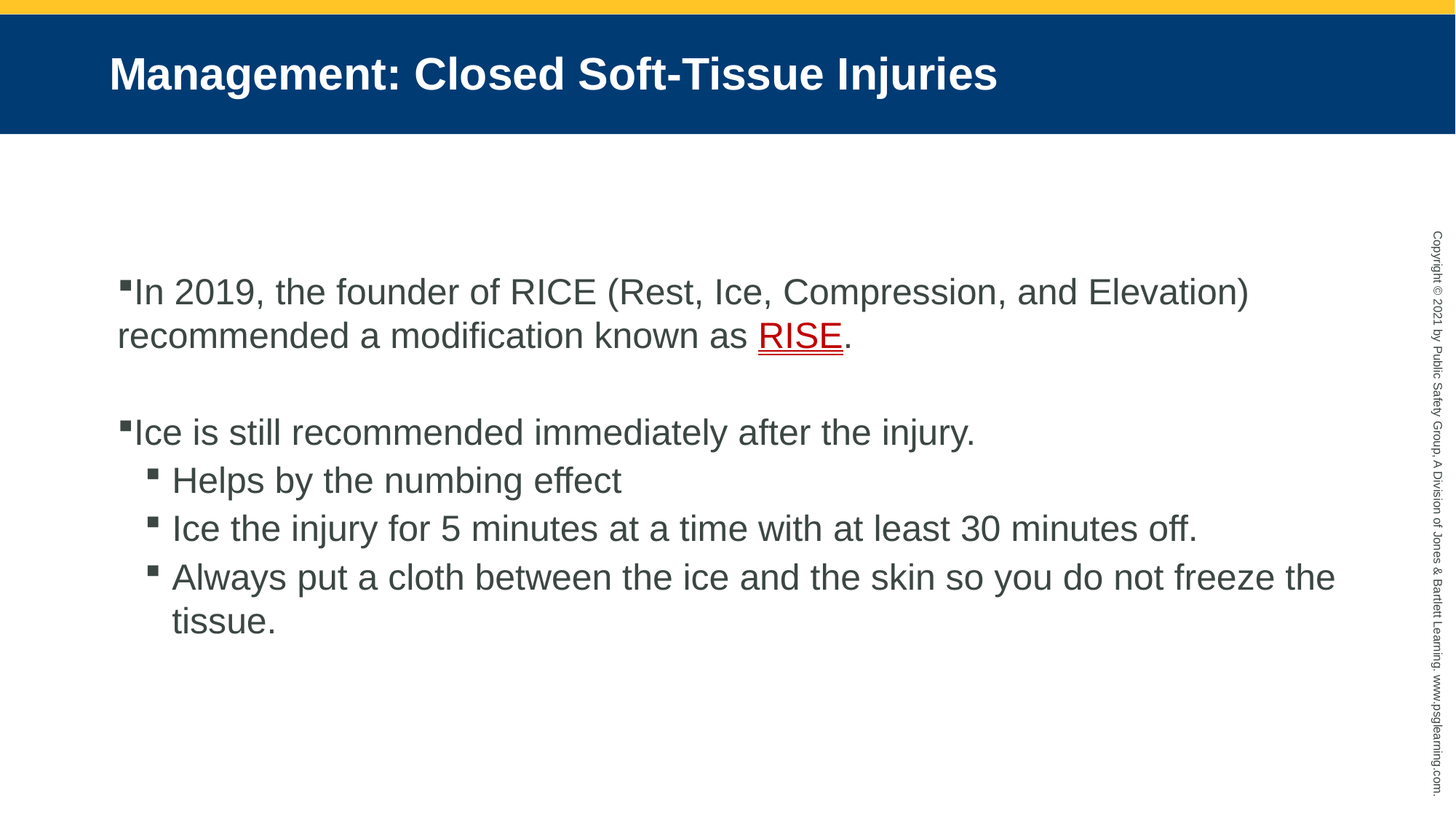

# Management: Closed Soft-Tissue Injuries
In 2019, the founder of RICE (Rest, Ice, Compression, and Elevation) recommended a modification known as RISE.

Ice is still recommended immediately after the injury.
Helps by the numbing effect
Ice the injury for 5 minutes at a time with at least 30 minutes off.
Always put a cloth between the ice and the skin so you do not freeze the tissue.